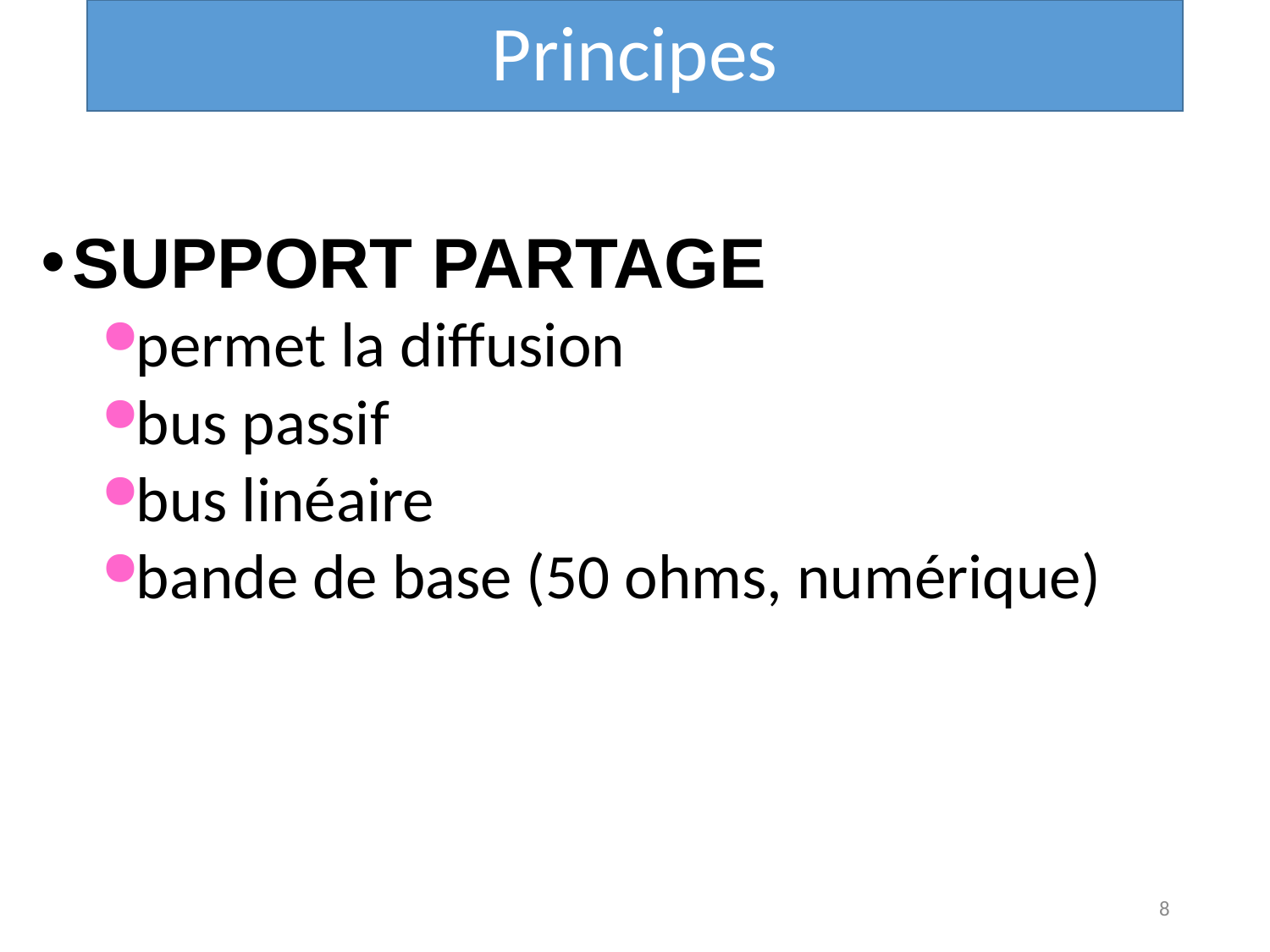

# Principes
SUPPORT PARTAGE
permet la diffusion
bus passif
bus linéaire
bande de base (50 ohms, numérique)
8